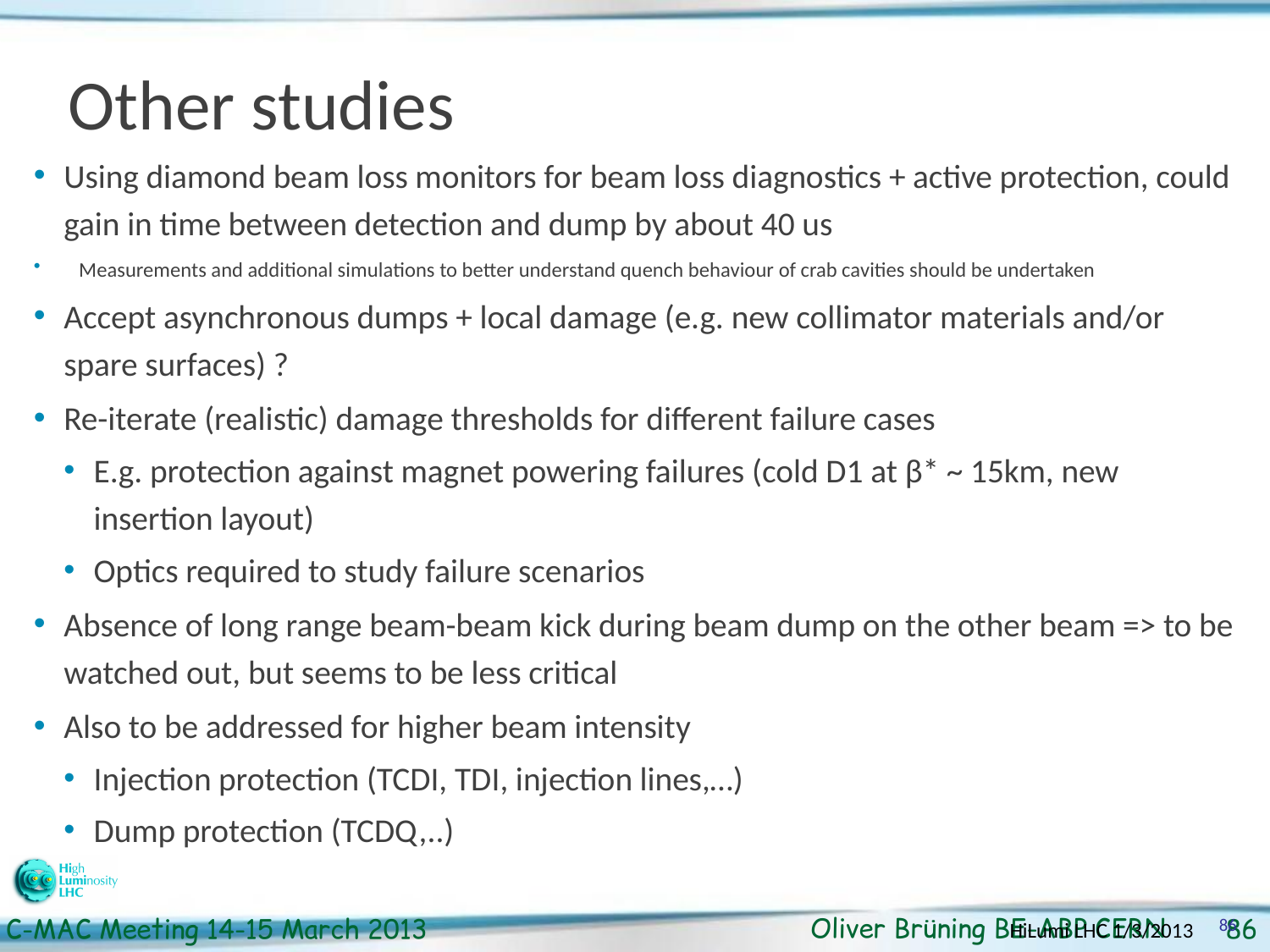

# Other studies
Using diamond beam loss monitors for beam loss diagnostics + active protection, could gain in time between detection and dump by about 40 us
Measurements and additional simulations to better understand quench behaviour of crab cavities should be undertaken
Accept asynchronous dumps + local damage (e.g. new collimator materials and/or spare surfaces) ?
Re-iterate (realistic) damage thresholds for different failure cases
E.g. protection against magnet powering failures (cold D1 at β* ~ 15km, new insertion layout)
Optics required to study failure scenarios
Absence of long range beam-beam kick during beam dump on the other beam => to be watched out, but seems to be less critical
Also to be addressed for higher beam intensity
Injection protection (TCDI, TDI, injection lines,…)
Dump protection (TCDQ,..)
86
HiLumi LHC 1/3/2013